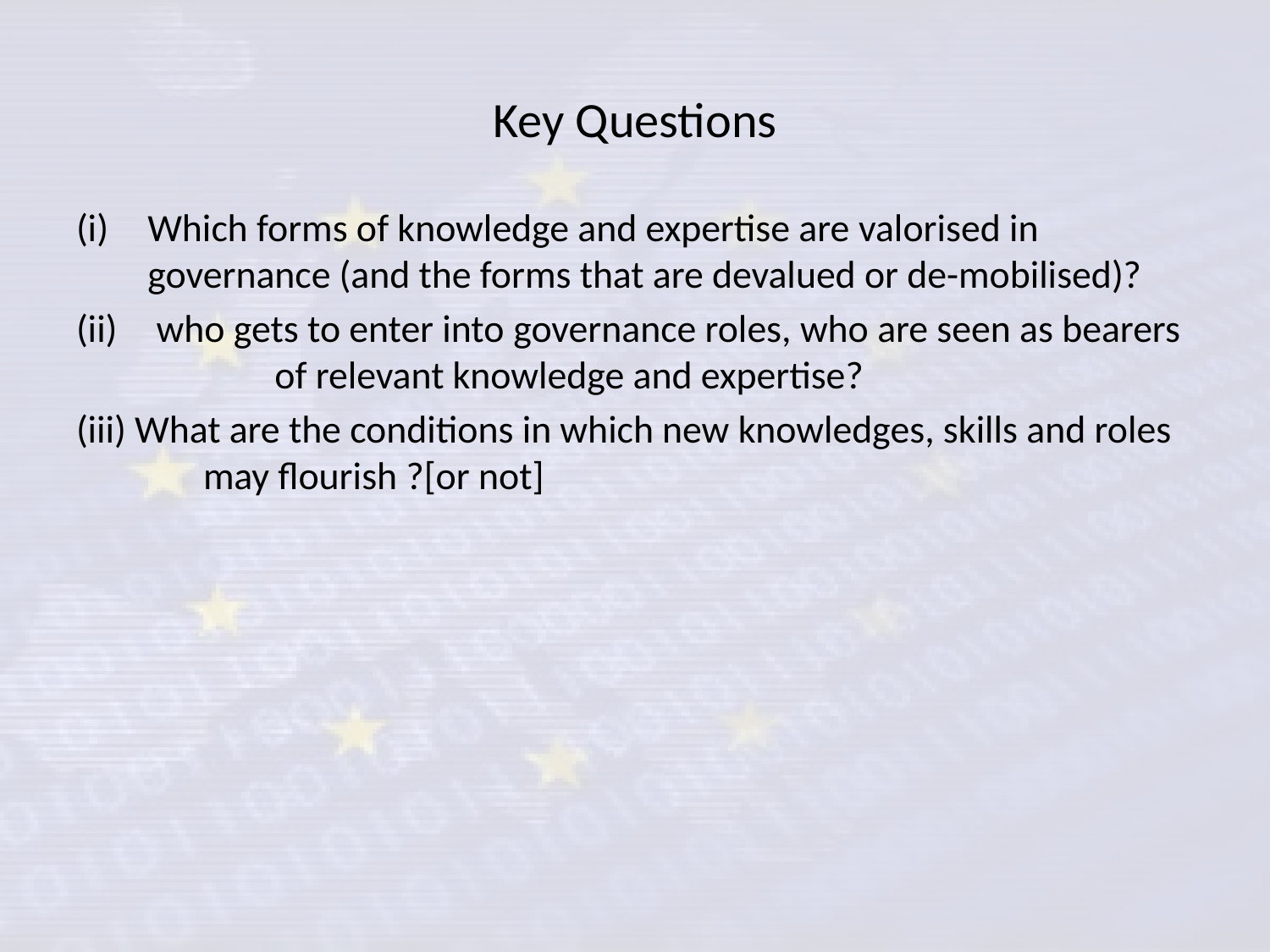

# Key Questions
Which forms of knowledge and expertise are valorised in governance (and the forms that are devalued or de-mobilised)?
 who gets to enter into governance roles, who are seen as bearers 	of relevant knowledge and expertise?
(iii) What are the conditions in which new knowledges, skills and roles 	may flourish ?[or not]